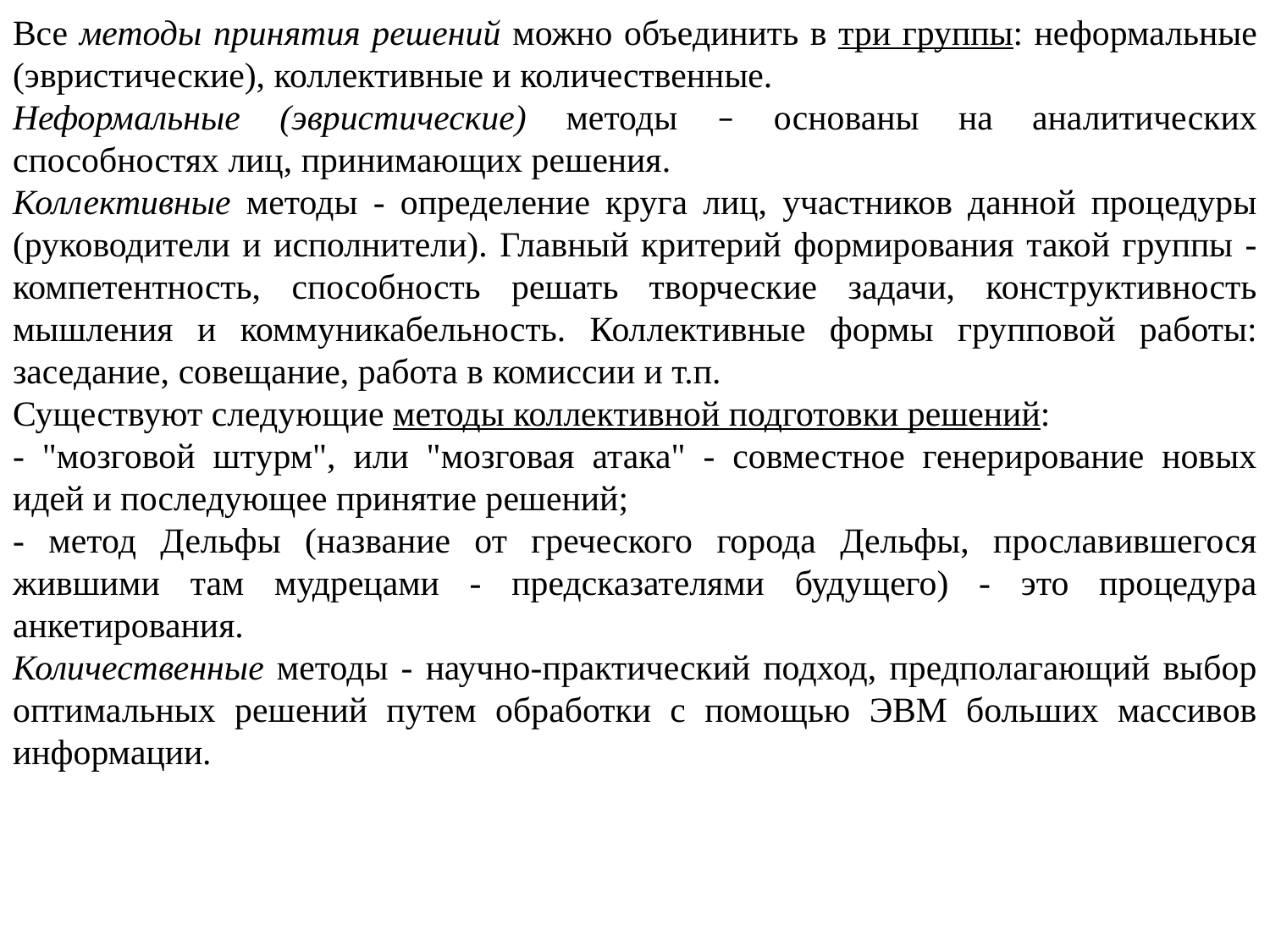

Все методы принятия решений можно объединить в три группы: неформальные (эвристические), коллективные и количественные.
Неформальные (эвристические) методы – основаны на аналитических способностях лиц, принимающих решения.
Коллективные методы - определение круга лиц, участников данной процедуры (руководители и исполнители). Главный критерий формирования такой группы - компетентность, способность решать творческие задачи, конструктивность мышления и коммуникабельность. Коллективные формы групповой работы: заседание, совещание, работа в комиссии и т.п.
Существуют следующие методы коллективной подготовки решений:
- "мозговой штурм", или "мозговая атака" - совместное генерирование новых идей и последующее принятие решений;
- метод Дельфы (название от греческого города Дельфы, прославившегося жившими там мудрецами - предсказателями будущего) - это процедура анкетирования.
Количественные методы - научно-практический подход, предполагающий выбор оптимальных решений путем обработки с помощью ЭВМ больших массивов информации.